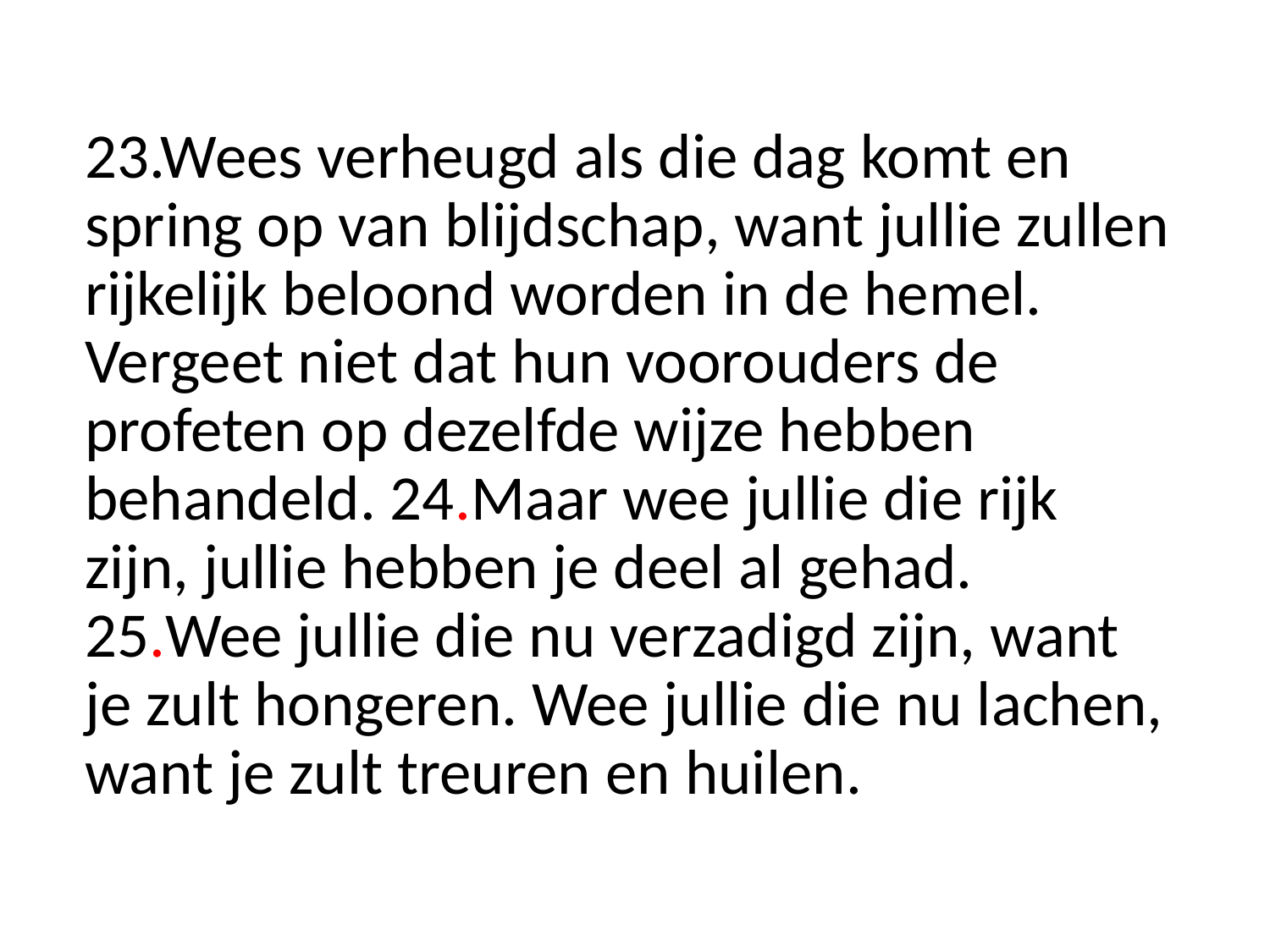

23.Wees verheugd als die dag komt en spring op van blijdschap, want jullie zullen rijkelijk beloond worden in de hemel. Vergeet niet dat hun voorouders de profeten op dezelfde wijze hebben behandeld. 24.Maar wee jullie die rijk zijn, jullie hebben je deel al gehad. 25.Wee jullie die nu verzadigd zijn, want je zult hongeren. Wee jullie die nu lachen, want je zult treuren en huilen.